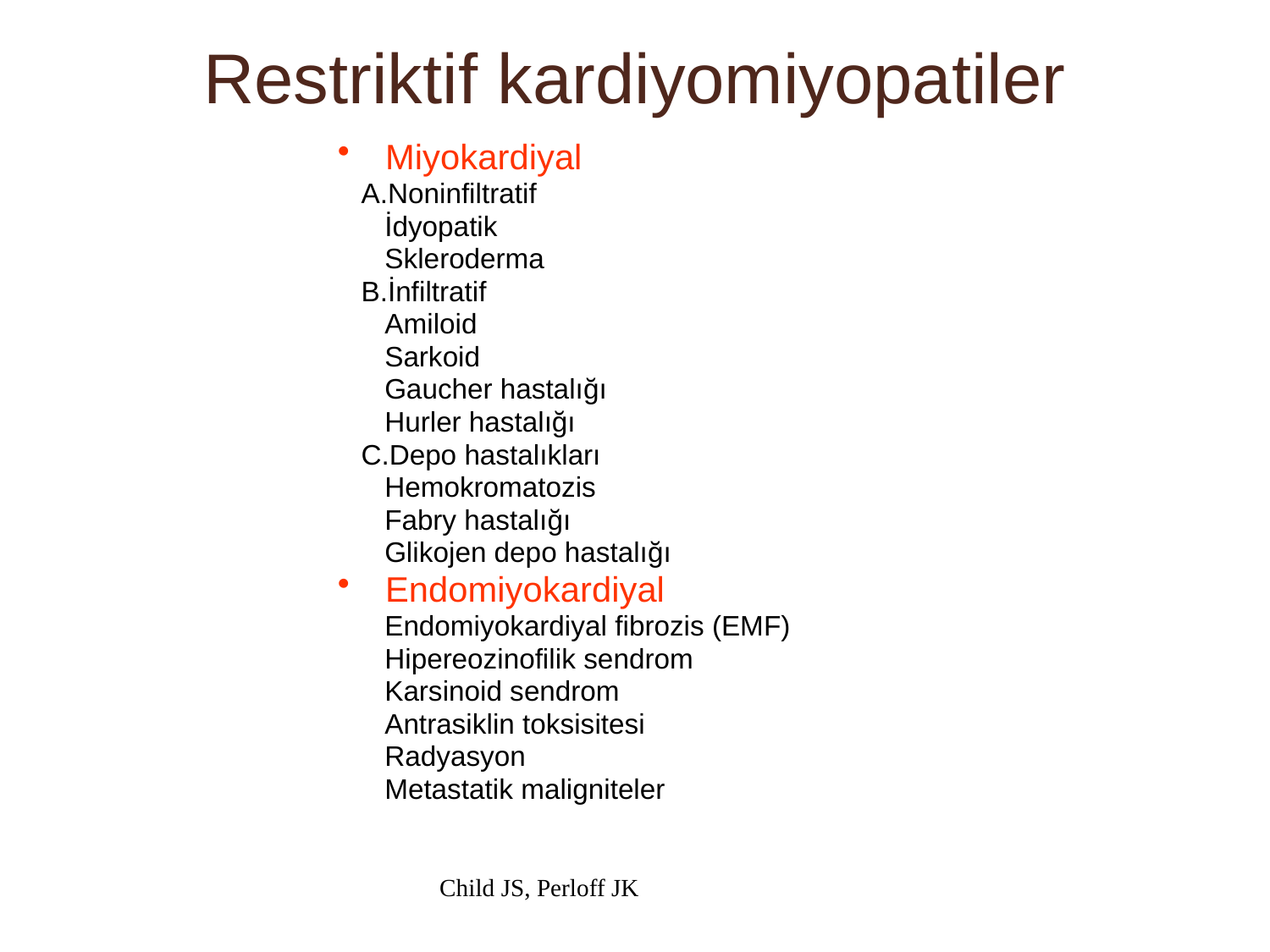

# Restriktif kardiyomiyopatiler
Miyokardiyal
   A.Noninfiltratif
      İdyopatik
      Skleroderma
   B.İnfiltratif
      Amiloid
      Sarkoid
      Gaucher hastalığı
      Hurler hastalığı
   C.Depo hastalıkları
      Hemokromatozis
      Fabry hastalığı
      Glikojen depo hastalığı
Endomiyokardiyal
      Endomiyokardiyal fibrozis (EMF)
      Hipereozinofilik sendrom
      Karsinoid sendrom
      Antrasiklin toksisitesi
      Radyasyon
      Metastatik maligniteler
Child JS, Perloff JK